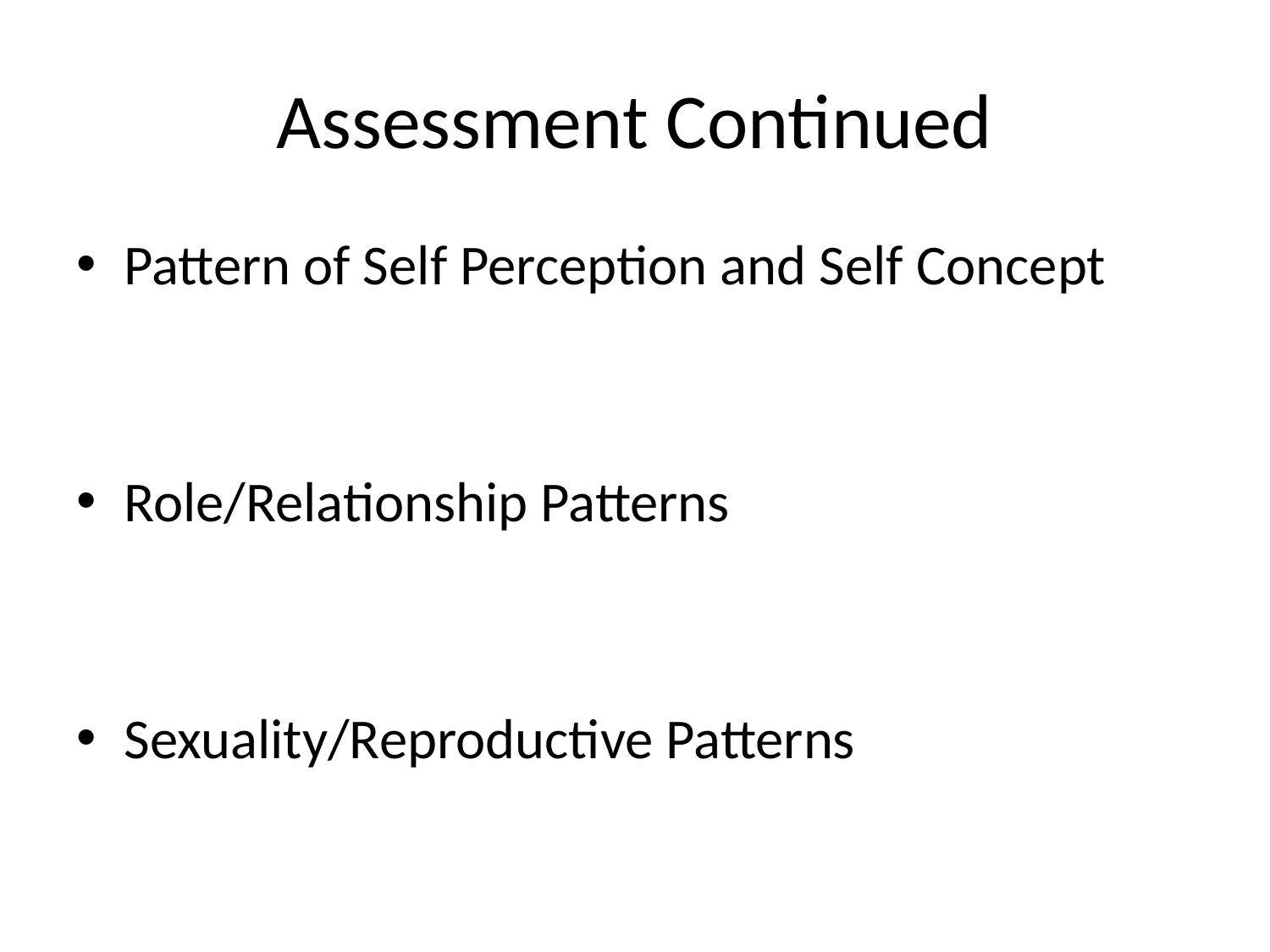

# Assessment Continued
Pattern of Self Perception and Self Concept

Role/Relationship Patterns

Sexuality/Reproductive Patterns